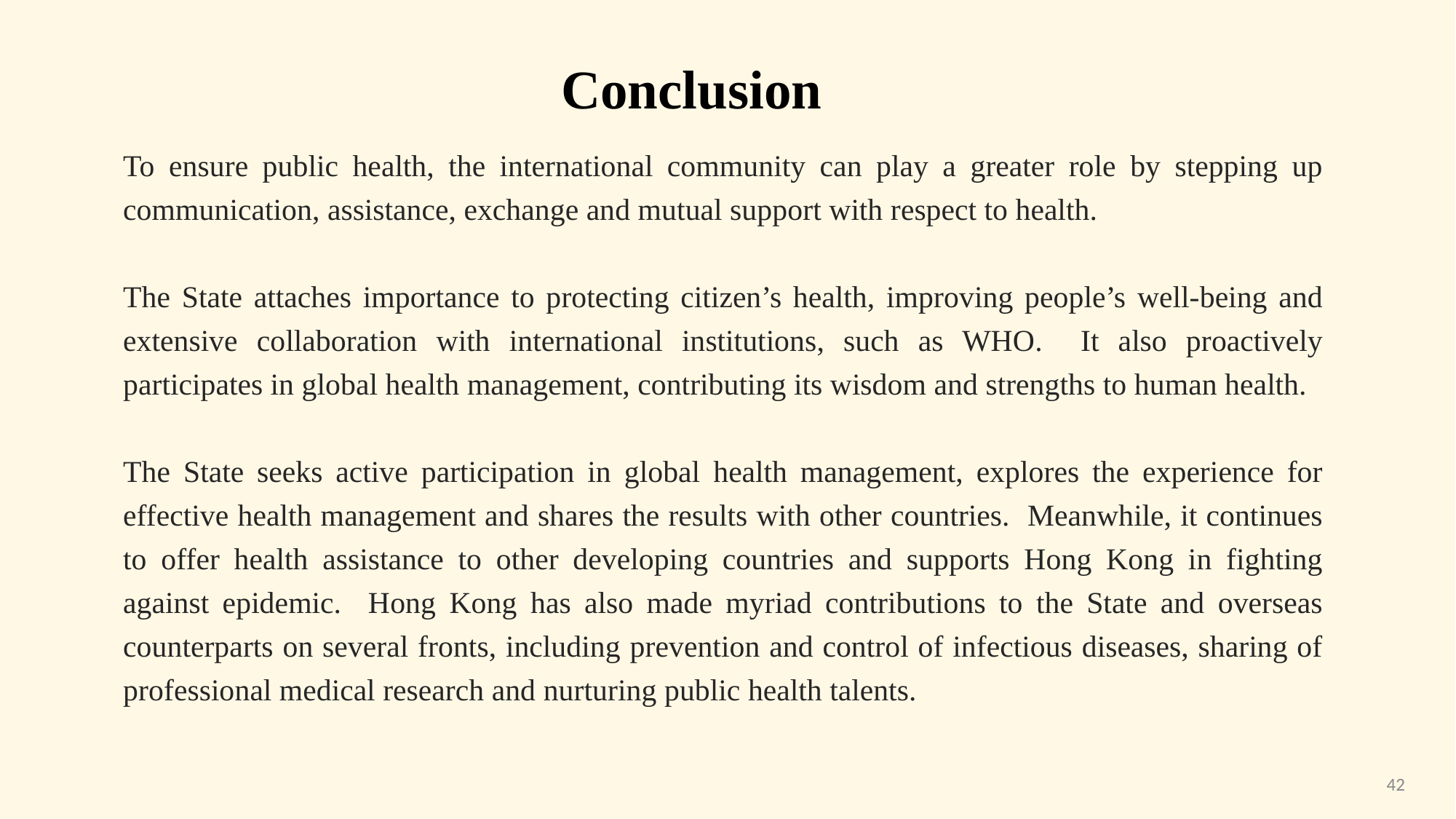

Conclusion
To ensure public health, the international community can play a greater role by stepping up communication, assistance, exchange and mutual support with respect to health.

The State attaches importance to protecting citizen’s health, improving people’s well-being and extensive collaboration with international institutions, such as WHO.  It also proactively participates in global health management, contributing its wisdom and strengths to human health.

The State seeks active participation in global health management, explores the experience for effective health management and shares the results with other countries.  Meanwhile, it continues to offer health assistance to other developing countries and supports Hong Kong in fighting against epidemic.  Hong Kong has also made myriad contributions to the State and overseas counterparts on several fronts, including prevention and control of infectious diseases, sharing of professional medical research and nurturing public health talents.
42